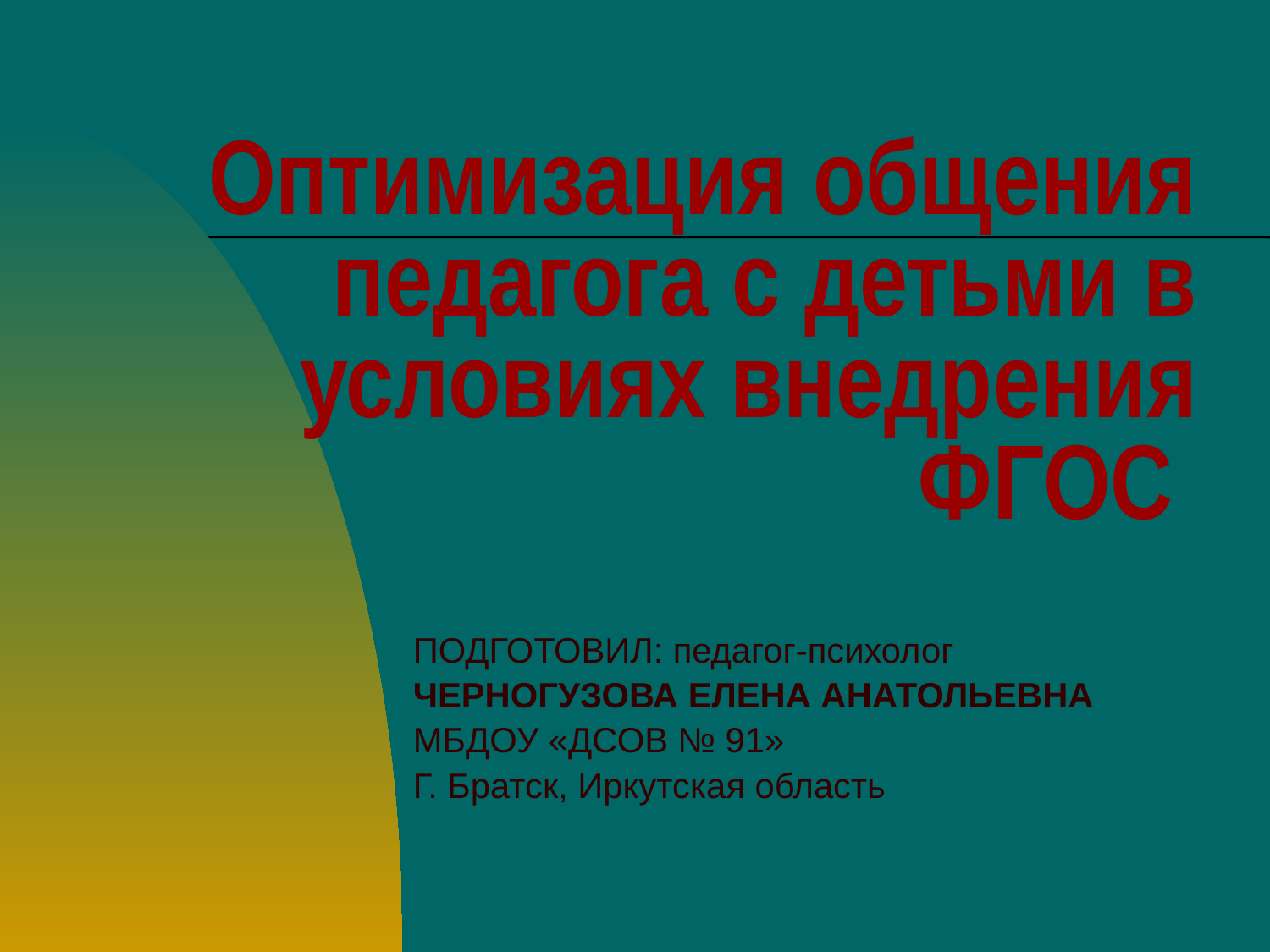

# Оптимизация общения педагога с детьми в условиях внедрения ФГОС
ПОДГОТОВИЛ: педагог-психолог
ЧЕРНОГУЗОВА ЕЛЕНА АНАТОЛЬЕВНА
МБДОУ «ДСОВ № 91»
Г. Братск, Иркутская область